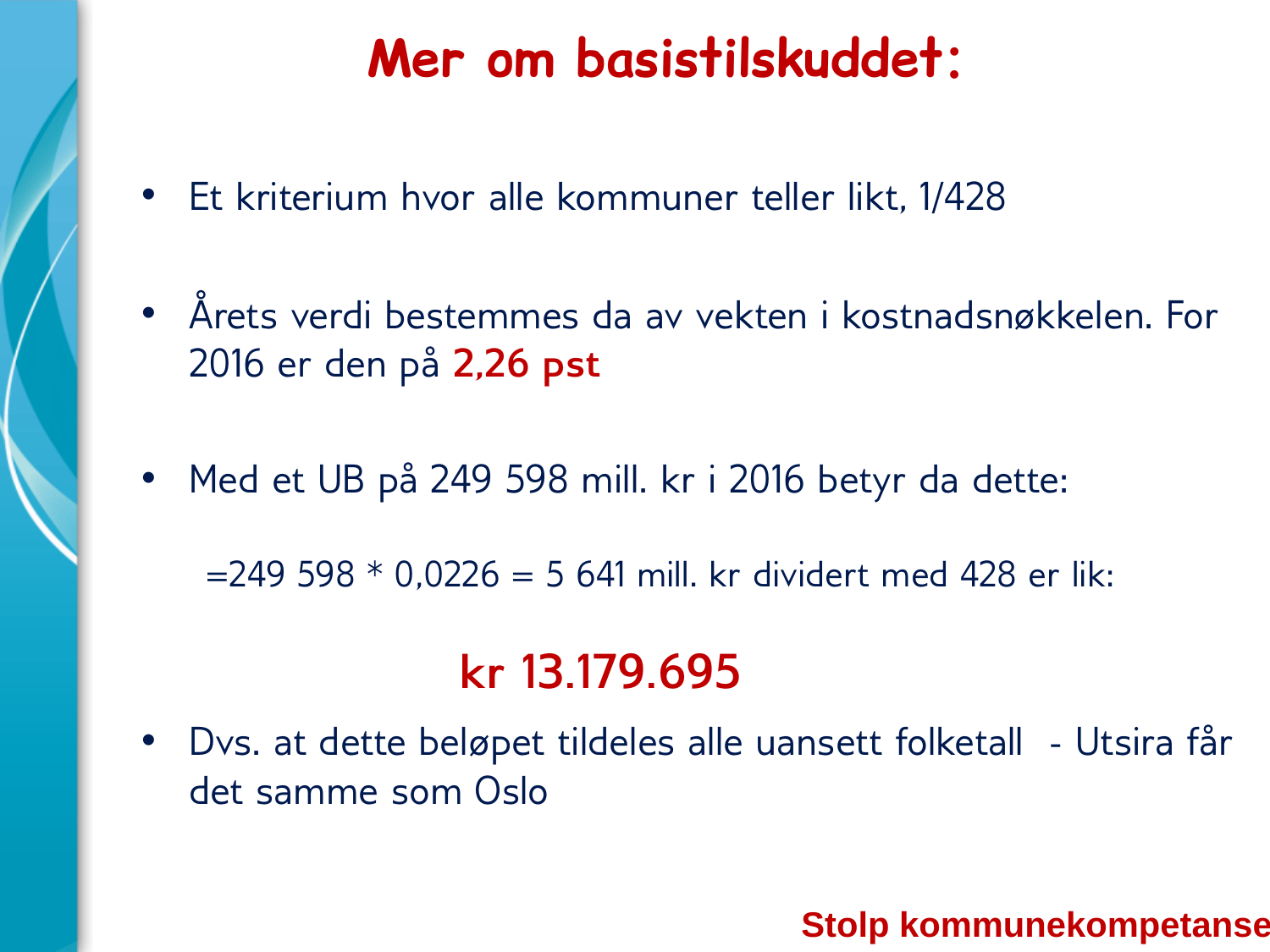

# Mer om basistilskuddet:
Et kriterium hvor alle kommuner teller likt, 1/428

Årets verdi bestemmes da av vekten i kostnadsnøkkelen. For 2016 er den på 2,26 pst

Med et UB på 249 598 mill. kr i 2016 betyr da dette:

=249 598 * 0,0226 = 5 641 mill. kr dividert med 428 er lik:

		kr 13.179.695

Dvs. at dette beløpet tildeles alle uansett folketall  - Utsira får det samme som Oslo
Stolp kommunekompetanse